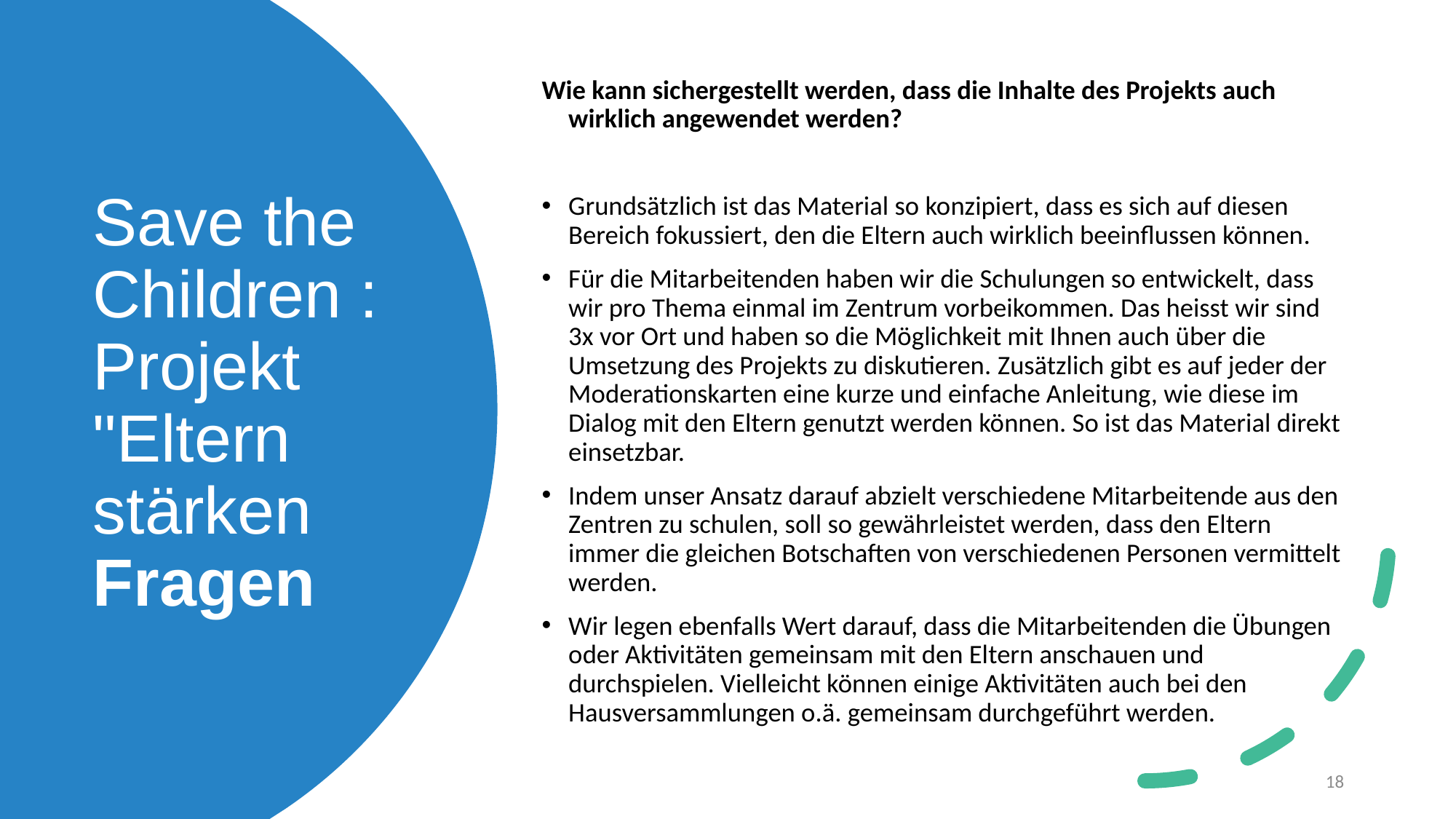

Wie kann sichergestellt werden, dass die Inhalte des Projekts auch wirklich angewendet werden?

Grundsätzlich ist das Material so konzipiert, dass es sich auf diesen Bereich fokussiert, den die Eltern auch wirklich beeinflussen können.
Für die Mitarbeitenden haben wir die Schulungen so entwickelt, dass wir pro Thema einmal im Zentrum vorbeikommen. Das heisst wir sind 3x vor Ort und haben so die Möglichkeit mit Ihnen auch über die Umsetzung des Projekts zu diskutieren. Zusätzlich gibt es auf jeder der Moderationskarten eine kurze und einfache Anleitung, wie diese im Dialog mit den Eltern genutzt werden können. So ist das Material direkt einsetzbar.
Indem unser Ansatz darauf abzielt verschiedene Mitarbeitende aus den Zentren zu schulen, soll so gewährleistet werden, dass den Eltern immer die gleichen Botschaften von verschiedenen Personen vermittelt werden.
Wir legen ebenfalls Wert darauf, dass die Mitarbeitenden die Übungen oder Aktivitäten gemeinsam mit den Eltern anschauen und durchspielen. Vielleicht können einige Aktivitäten auch bei den Hausversammlungen o.ä. gemeinsam durchgeführt werden.

# Save the Children : Projekt "Eltern stärken Fragen

18